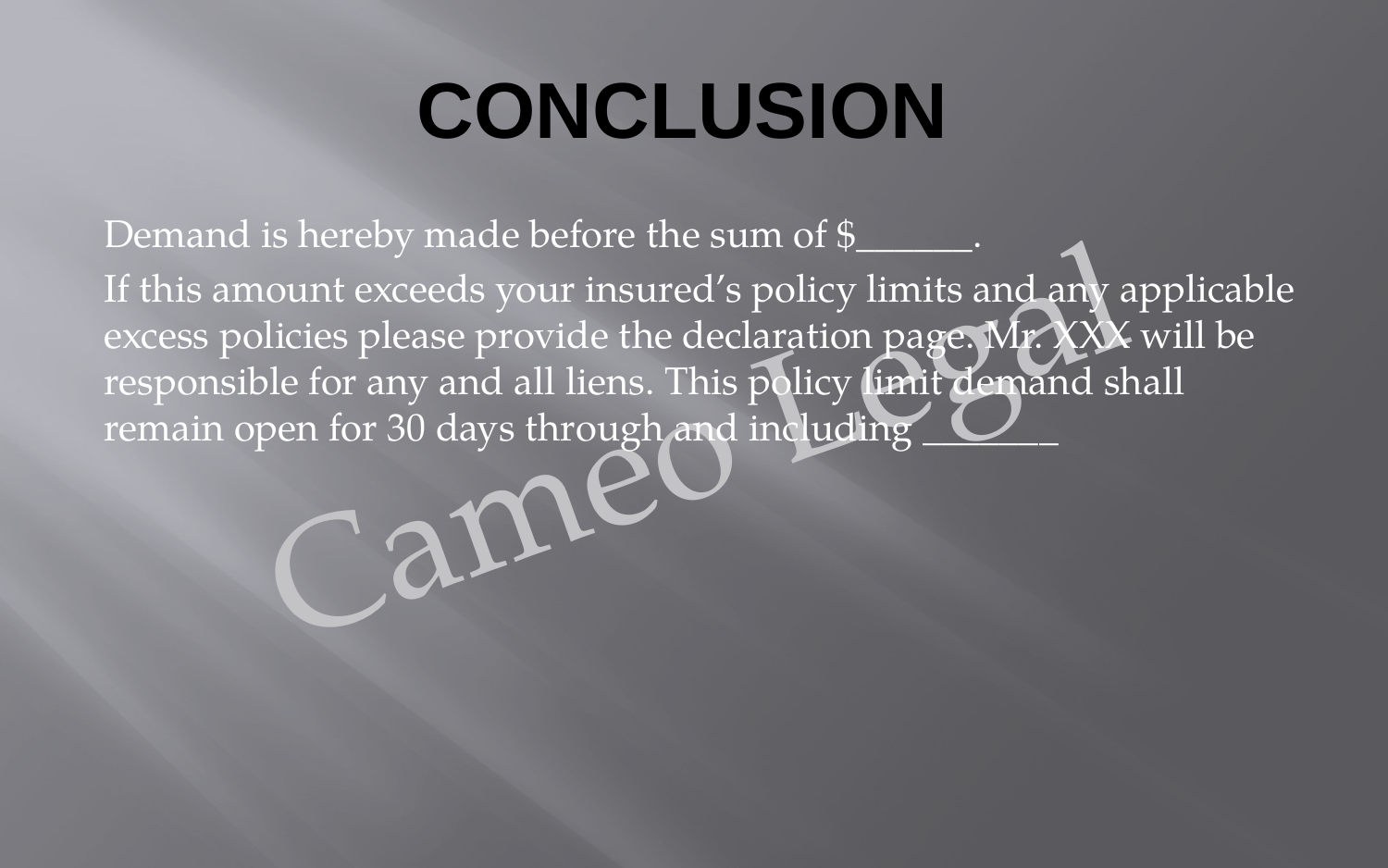

# CONCLUSION
Demand is hereby made before the sum of $______.
If this amount exceeds your insured’s policy limits and any applicable excess policies please provide the declaration page. Mr. XXX will be responsible for any and all liens. This policy limit demand shall remain open for 30 days through and including _______